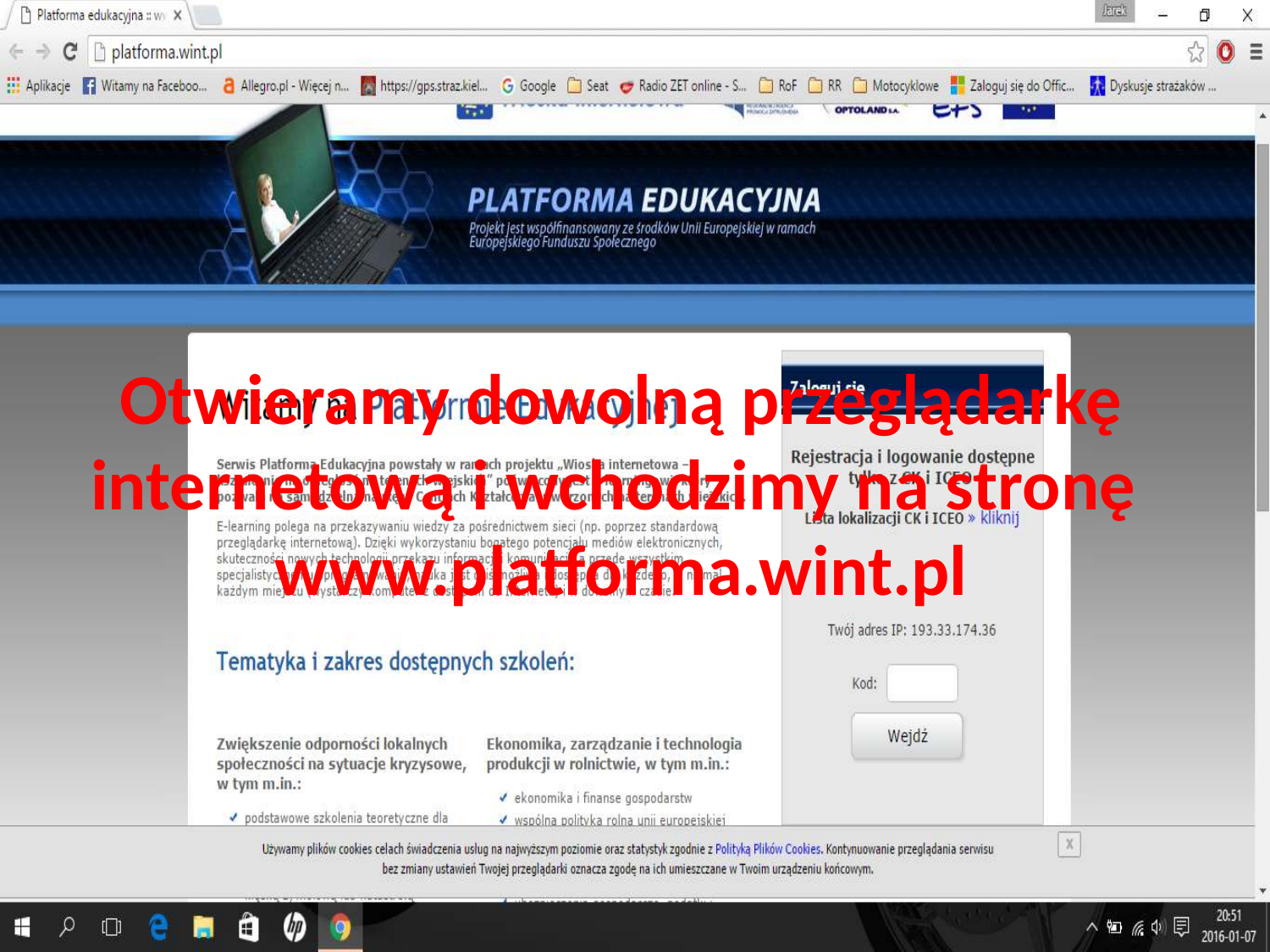

# Otwieramy dowolną przeglądarkę internetową i wchodzimy na stronę www.platforma.wint.pl